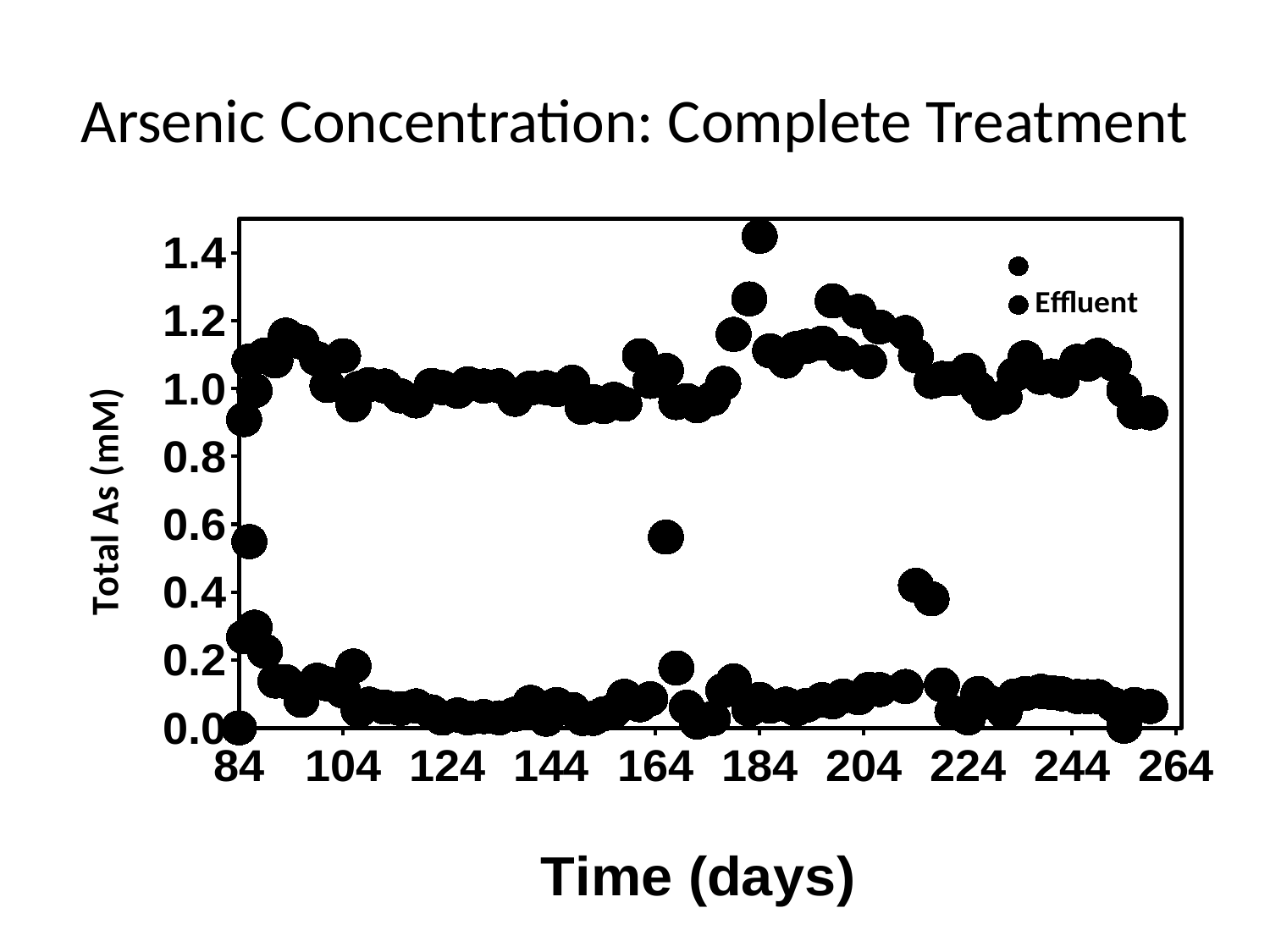

# Arsenic Concentration: Complete Treatment

### Chart

| Category |  |  |  |
|---|---|---|---|